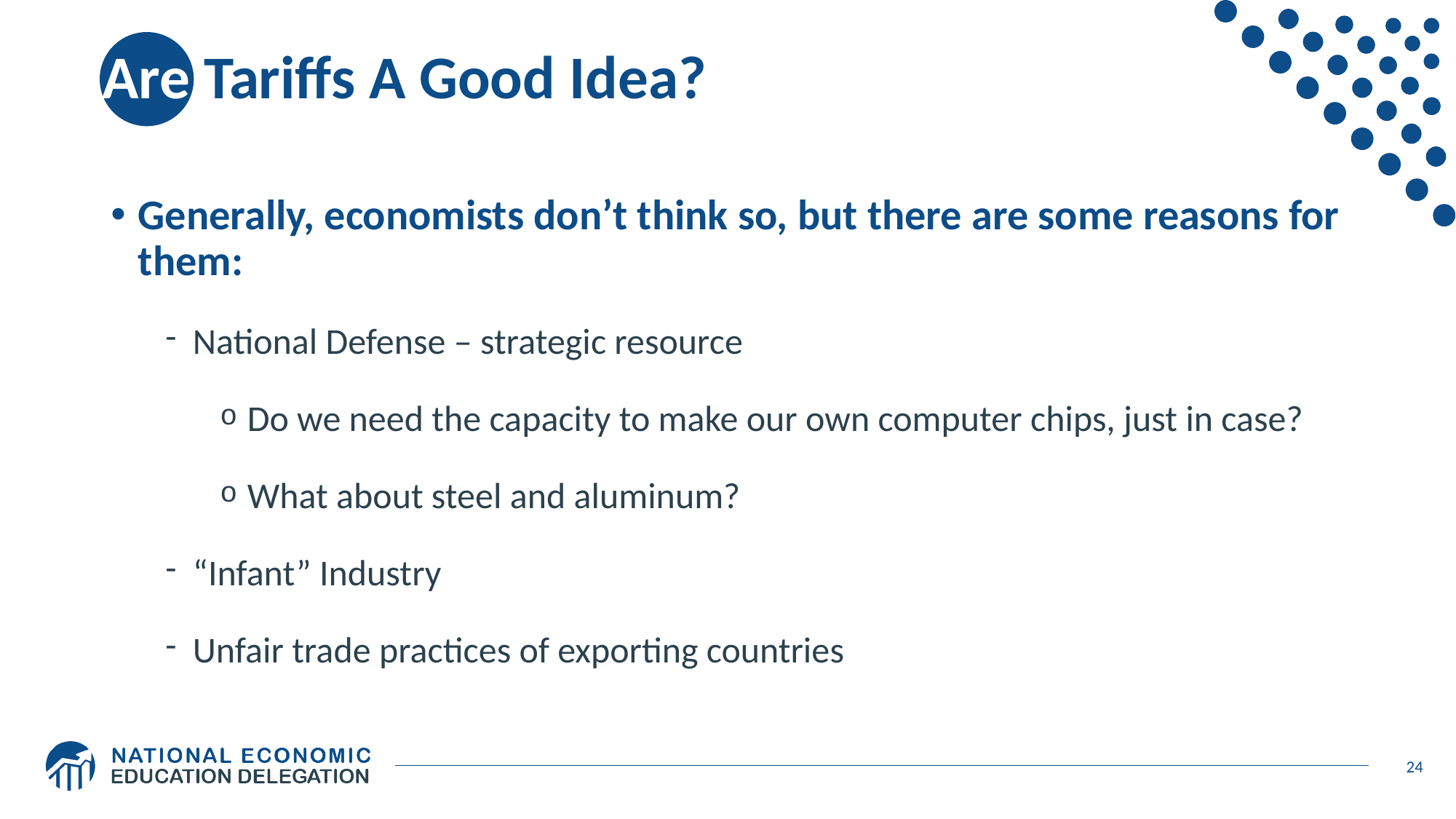

# Are Tariffs A Good Idea?
Generally, economists don’t think so, but there are some reasons for them:
National Defense – strategic resource
Do we need the capacity to make our own computer chips, just in case?
What about steel and aluminum?
“Infant” Industry
Unfair trade practices of exporting countries

24